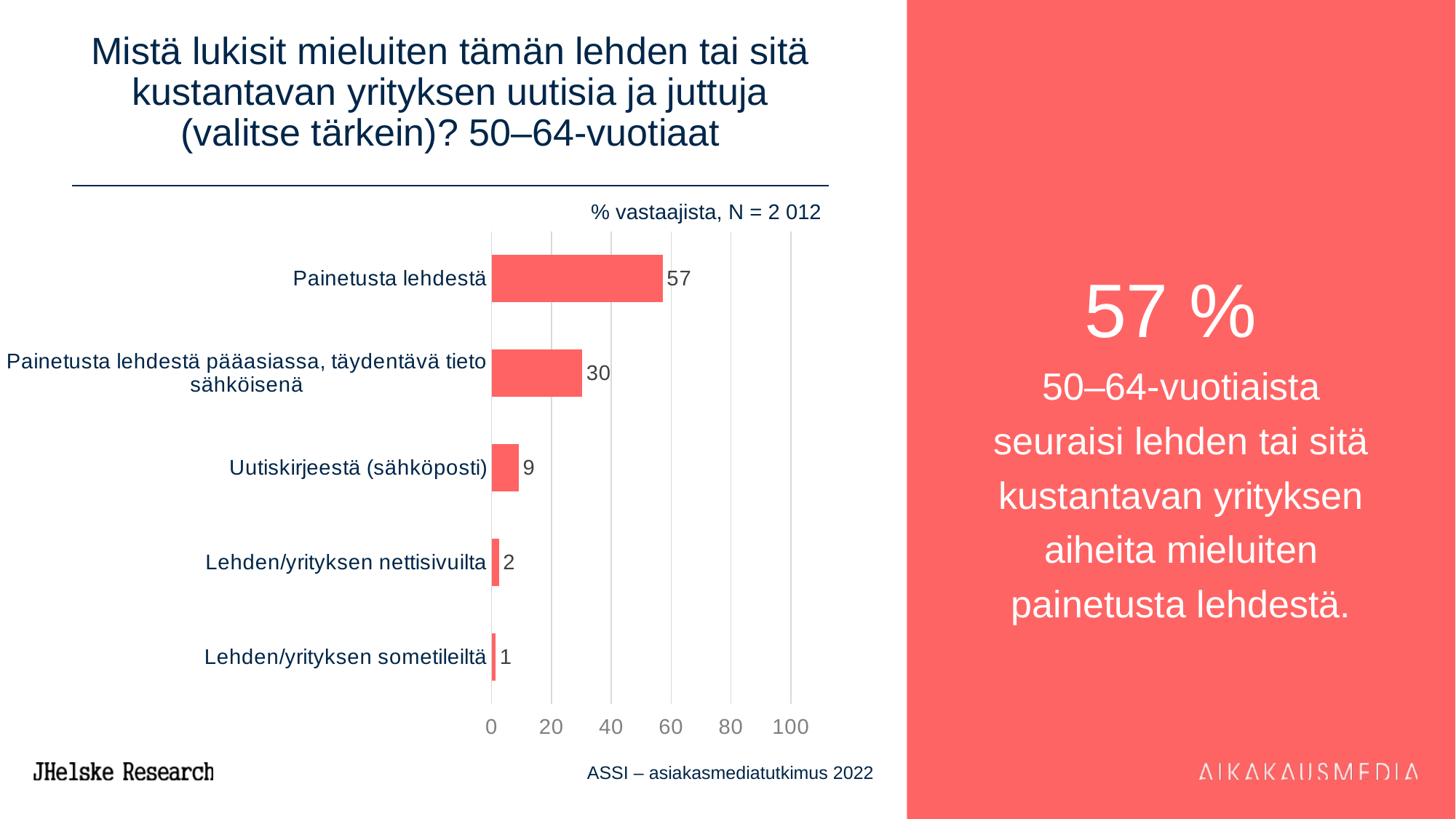

# Mistä lukisit mieluiten tämän lehden tai sitä kustantavan yrityksen uutisia ja juttuja (valitse tärkein)? 50–64-vuotiaat
57 %
50–64-vuotiaista seuraisi lehden tai sitä kustantavan yrityksen aiheita mieluiten painetusta lehdestä.
% vastaajista, N = 2 012

### Chart

| Category | 7 ASSI |
|---|---|
| Painetusta lehdestä | 57.099999999999994 |
| Painetusta lehdestä pääasiassa, täydentävä tieto sähköisenä | 30.2 |
| Uutiskirjeestä (sähköposti) | 9.0 |
| Lehden/yrityksen nettisivuilta | 2.4 |
| Lehden/yrityksen sometileiltä | 1.3 |